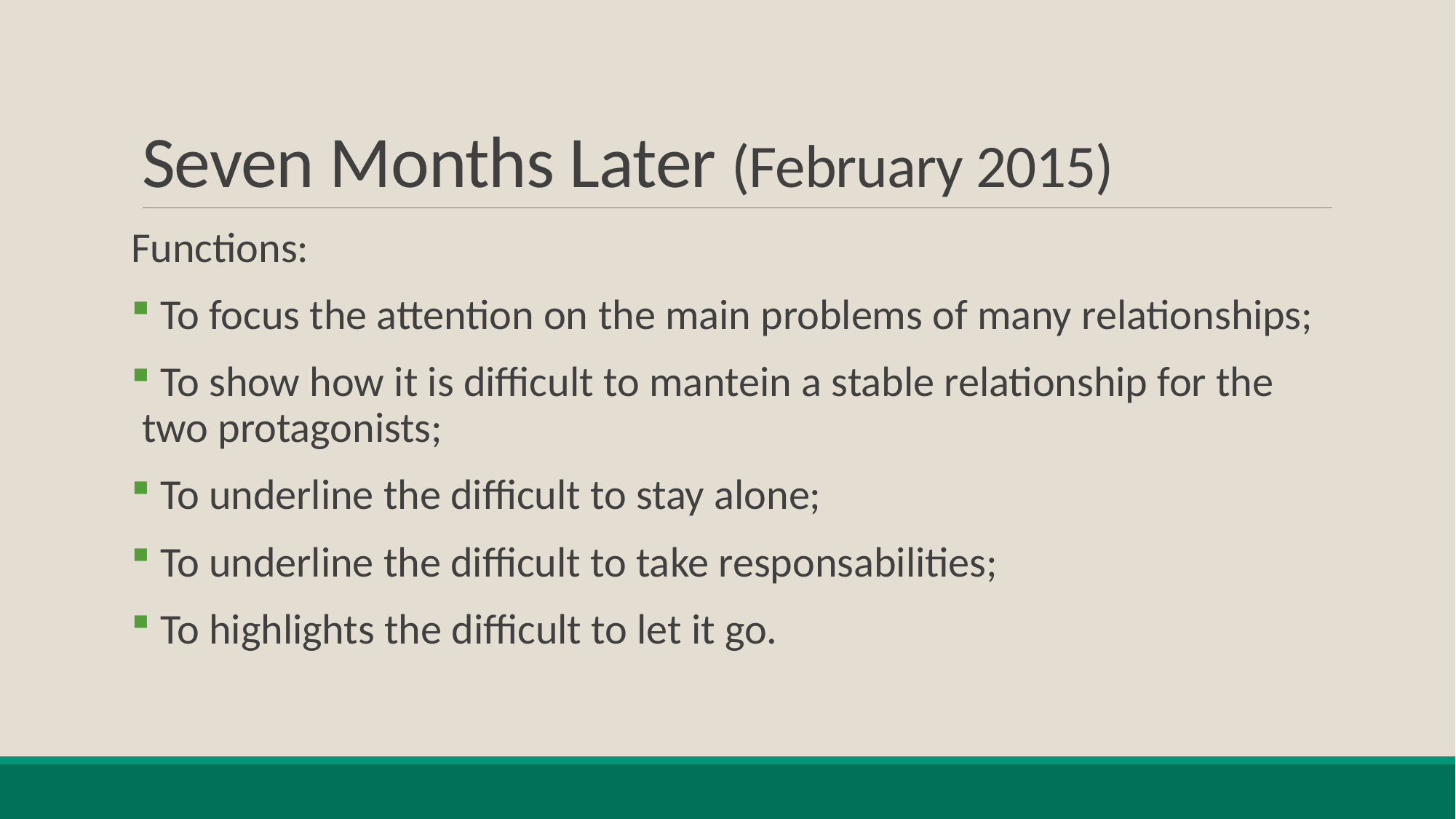

# Seven Months Later (February 2015)
Functions:
 To focus the attention on the main problems of many relationships;
 To show how it is difficult to mantein a stable relationship for the two protagonists;
 To underline the difficult to stay alone;
 To underline the difficult to take responsabilities;
 To highlights the difficult to let it go.